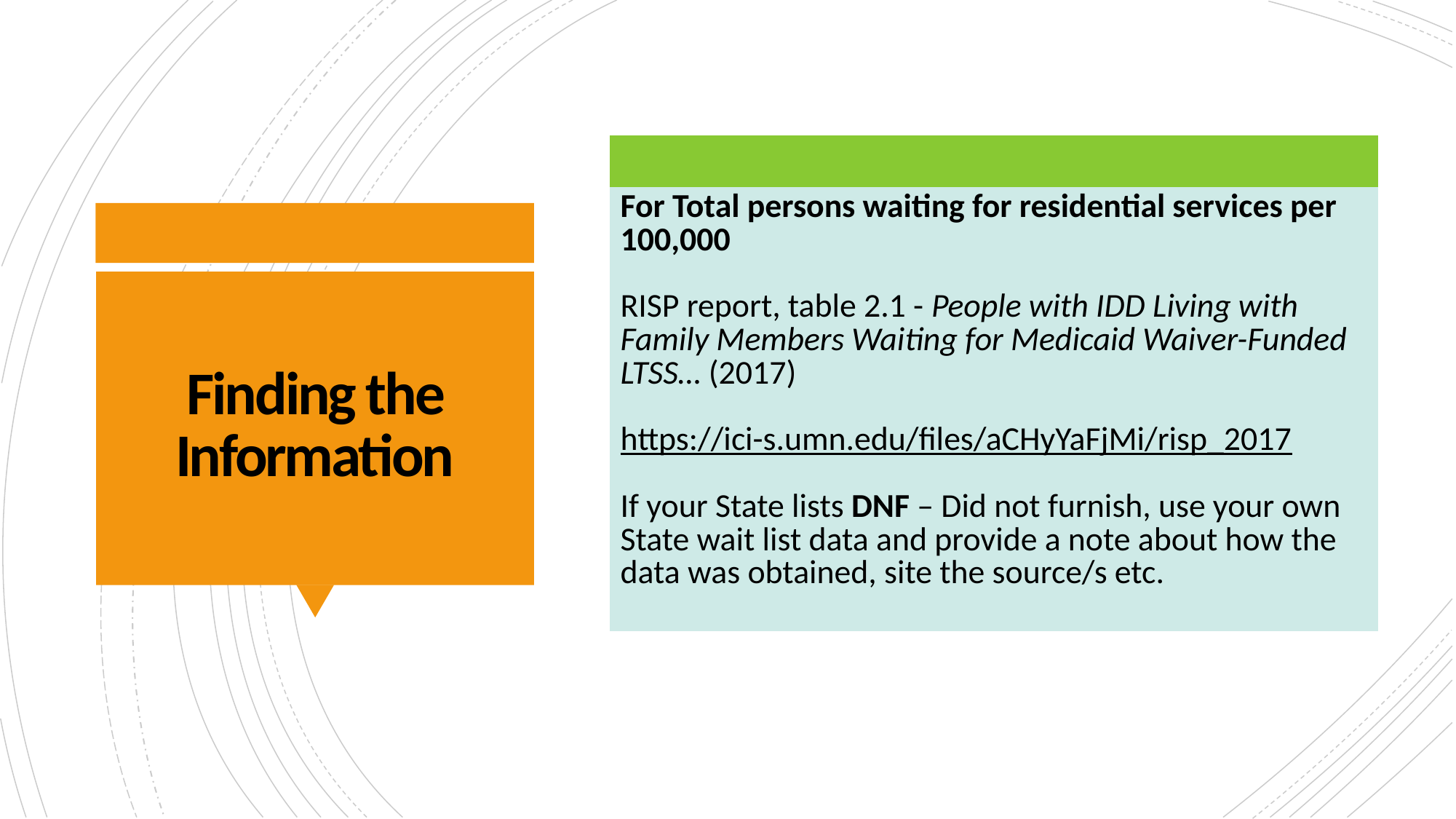

|  |
| --- |
| For Total persons waiting for residential services per 100,000 RISP report, table 2.1 - People with IDD Living with Family Members Waiting for Medicaid Waiver-Funded LTSS… (2017) https://ici-s.umn.edu/files/aCHyYaFjMi/risp\_2017 If your State lists DNF – Did not furnish, use your own State wait list data and provide a note about how the data was obtained, site the source/s etc. |
# Finding the Information